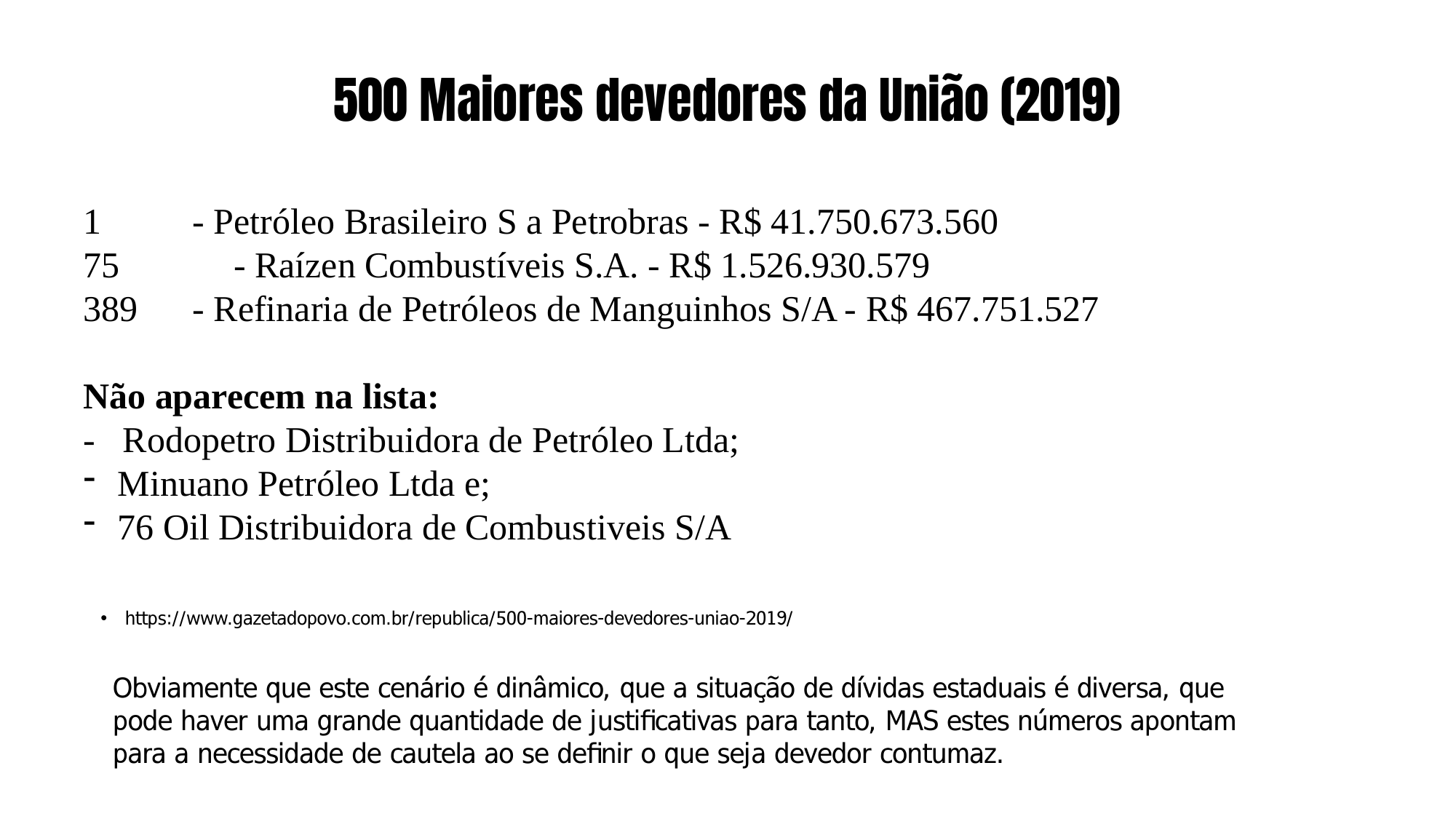

# 500 Maiores devedores da União (2019)
1	- Petróleo Brasileiro S a Petrobras - R$ 41.750.673.560
	- Raízen Combustíveis S.A. - R$ 1.526.930.579
389	- Refinaria de Petróleos de Manguinhos S/A - R$ 467.751.527

Não aparecem na lista:
-   Rodopetro Distribuidora de Petróleo Ltda;
Minuano Petróleo Ltda e;
76 Oil Distribuidora de Combustiveis S/A
https://www.gazetadopovo.com.br/republica/500-maiores-devedores-uniao-2019/
Obviamente que este cenário é dinâmico, que a situação de dívidas estaduais é diversa, que pode haver uma grande quantidade de justificativas para tanto, MAS estes números apontam para a necessidade de cautela ao se definir o que seja devedor contumaz.